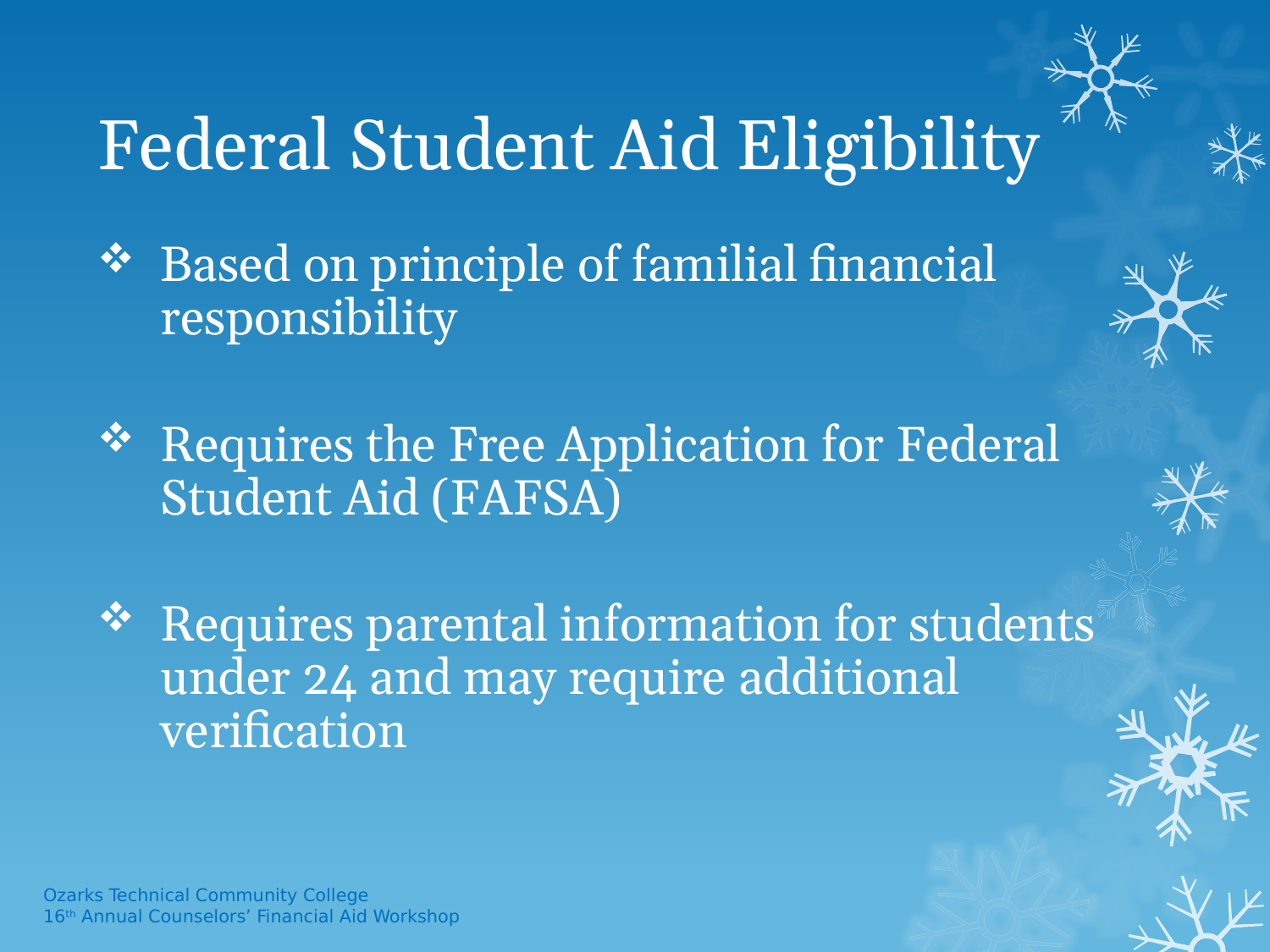

# Federal Student Aid Eligibility
Based on principle of familial financial responsibility

Requires the Free Application for Federal Student Aid (FAFSA)

Requires parental information for students under 24 and may require additional verification

Ozarks Technical Community College
16th Annual Counselors’ Financial Aid Workshop